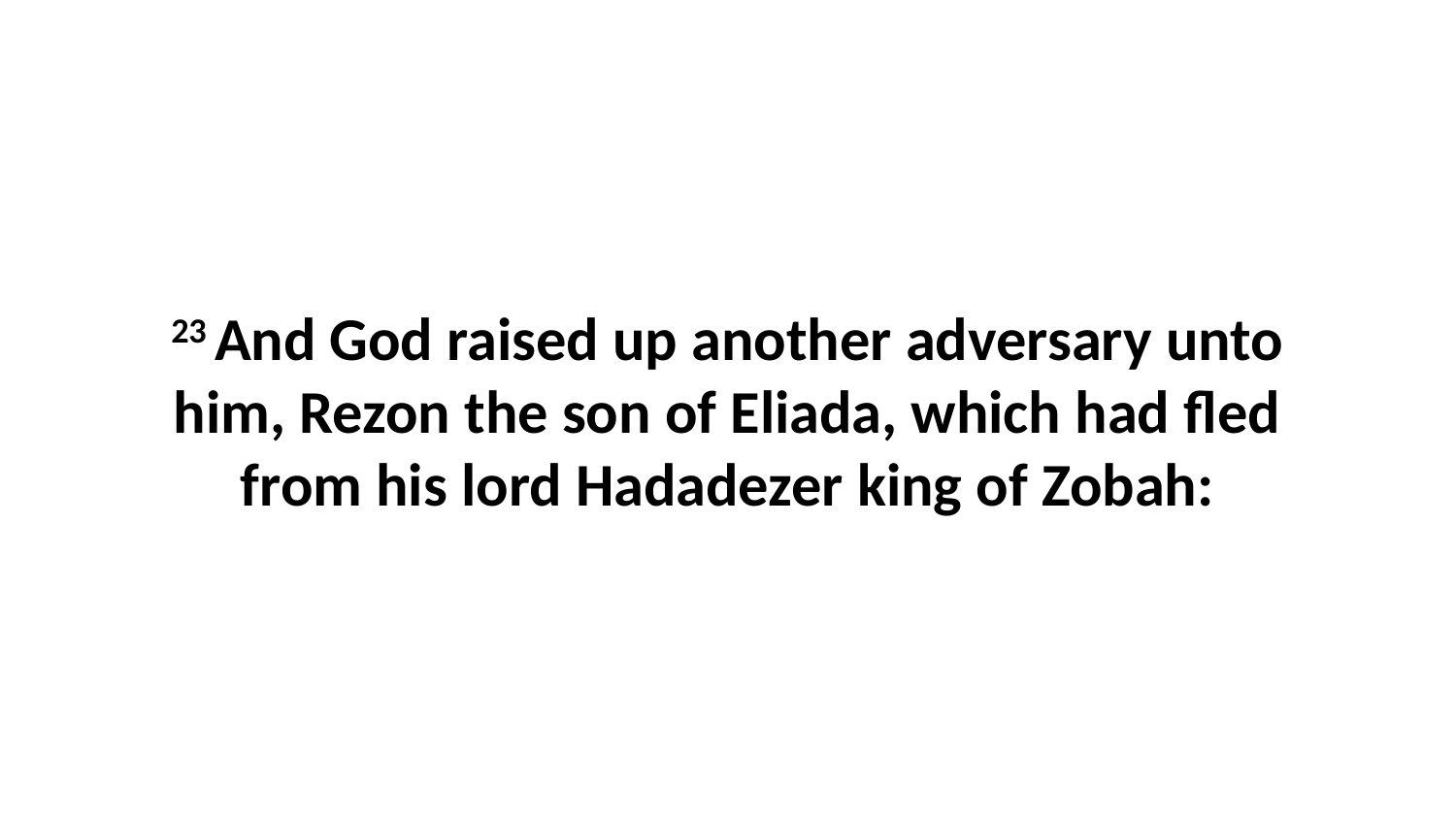

23 And God raised up another adversary unto him, Rezon the son of Eliada, which had fled from his lord Hadadezer king of Zobah: